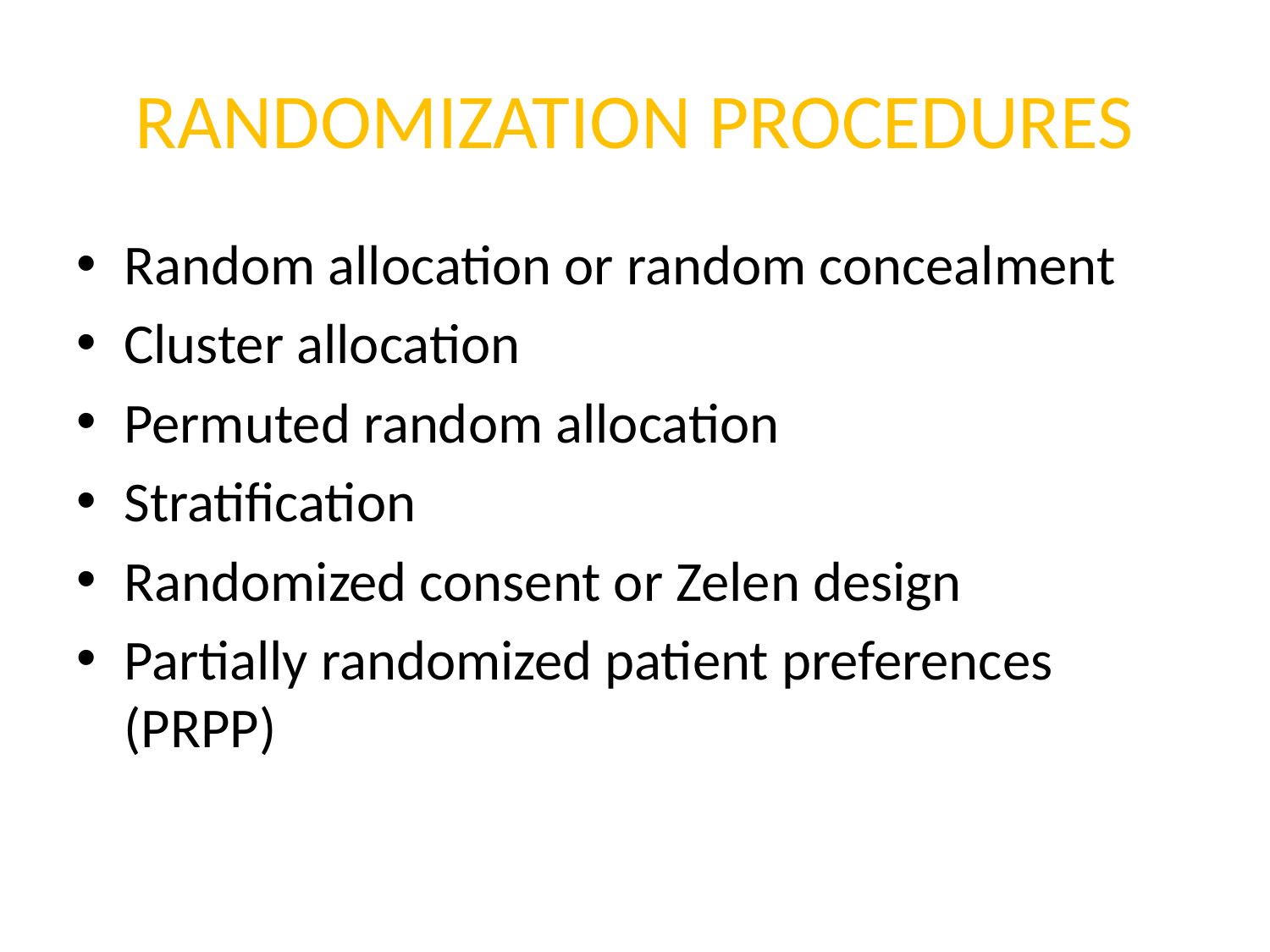

# RANDOMIZATION PROCEDURES
Random allocation or random concealment
Cluster allocation
Permuted random allocation
Stratification
Randomized consent or Zelen design
Partially randomized patient preferences (PRPP)